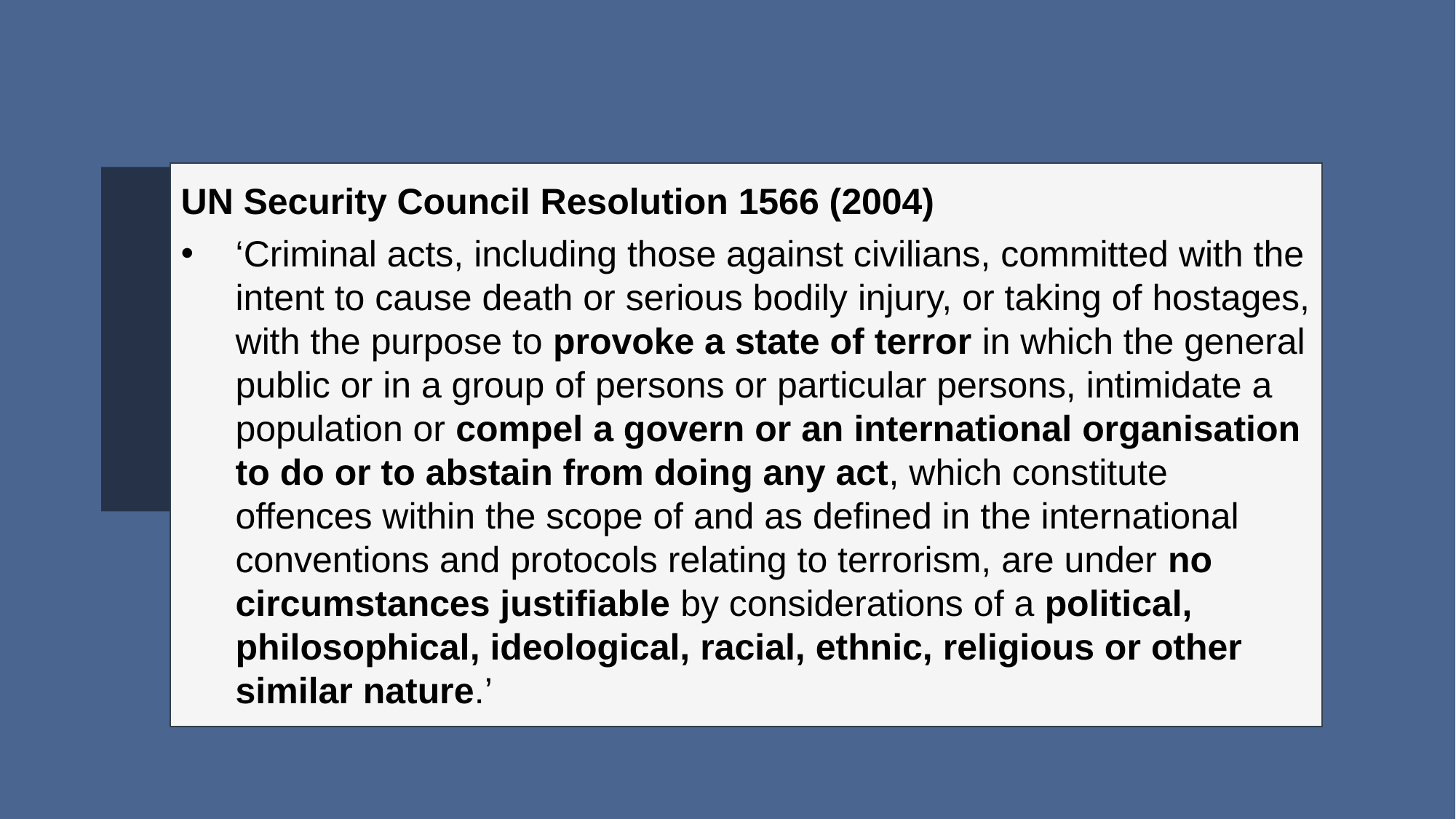

UN Security Council Resolution 1566 (2004)
‘Criminal acts, including those against civilians, committed with the intent to cause death or serious bodily injury, or taking of hostages, with the purpose to provoke a state of terror in which the general public or in a group of persons or particular persons, intimidate a population or compel a govern or an international organisation to do or to abstain from doing any act, which constitute offences within the scope of and as defined in the international conventions and protocols relating to terrorism, are under no circumstances justifiable by considerations of a political, philosophical, ideological, racial, ethnic, religious or other similar nature.’